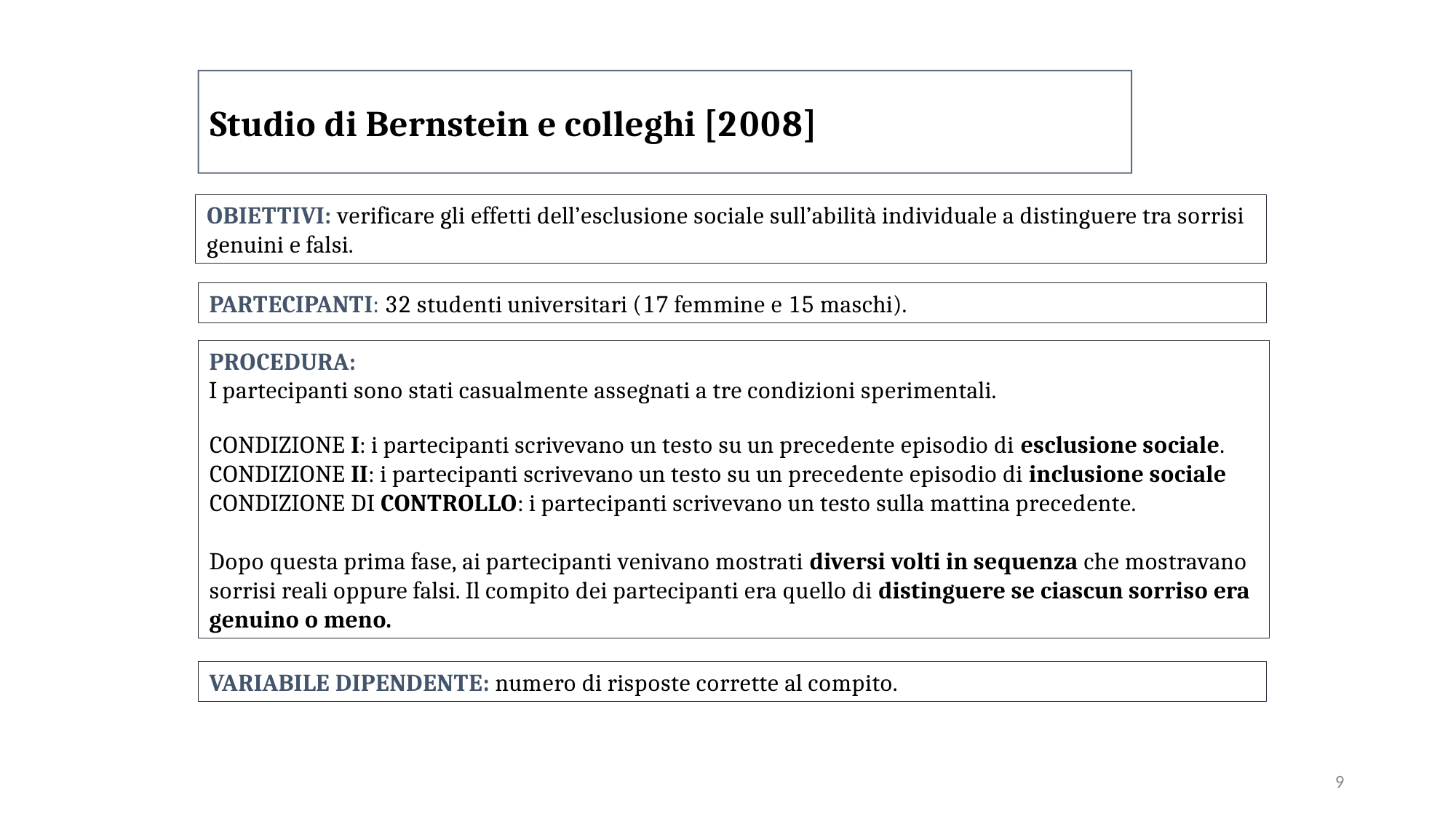

Studio di Bernstein e colleghi [2008]
OBIETTIVI: verificare gli effetti dell’esclusione sociale sull’abilità individuale a distinguere tra sorrisi genuini e falsi.
PARTECIPANTI: 32 studenti universitari (17 femmine e 15 maschi).
PROCEDURA:
I partecipanti sono stati casualmente assegnati a tre condizioni sperimentali.

CONDIZIONE I: i partecipanti scrivevano un testo su un precedente episodio di esclusione sociale.
CONDIZIONE II: i partecipanti scrivevano un testo su un precedente episodio di inclusione sociale
CONDIZIONE DI CONTROLLO: i partecipanti scrivevano un testo sulla mattina precedente.

Dopo questa prima fase, ai partecipanti venivano mostrati diversi volti in sequenza che mostravano sorrisi reali oppure falsi. Il compito dei partecipanti era quello di distinguere se ciascun sorriso era genuino o meno.
VARIABILE DIPENDENTE: numero di risposte corrette al compito.
9